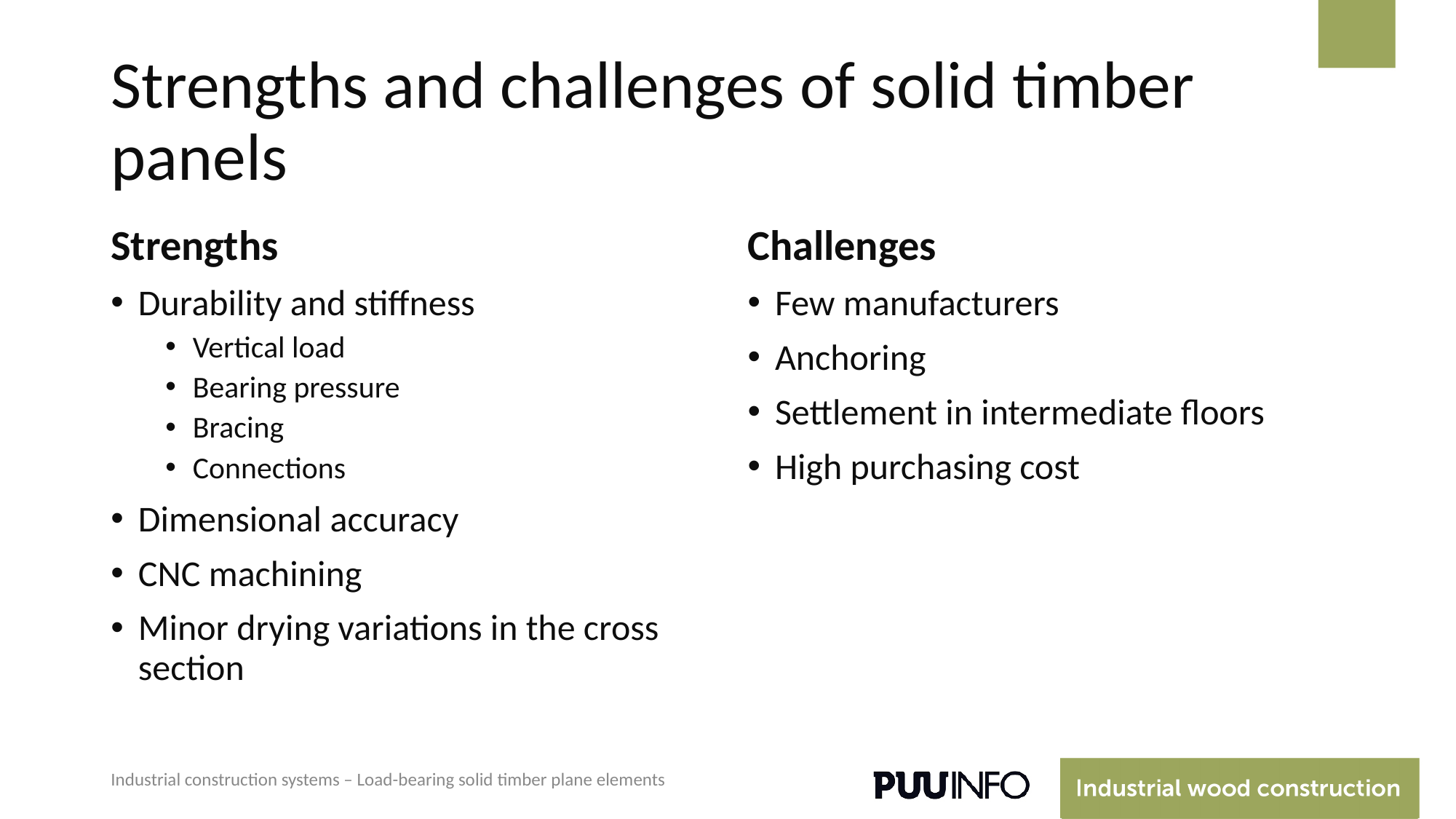

# Strengths and challenges of solid timber panels
Strengths
Durability and stiffness
Vertical load
Bearing pressure
Bracing
Connections
Dimensional accuracy
CNC machining
Minor drying variations in the cross section

Challenges
Few manufacturers
Anchoring
Settlement in intermediate floors
High purchasing cost
Industrial construction systems – Load-bearing solid timber plane elements